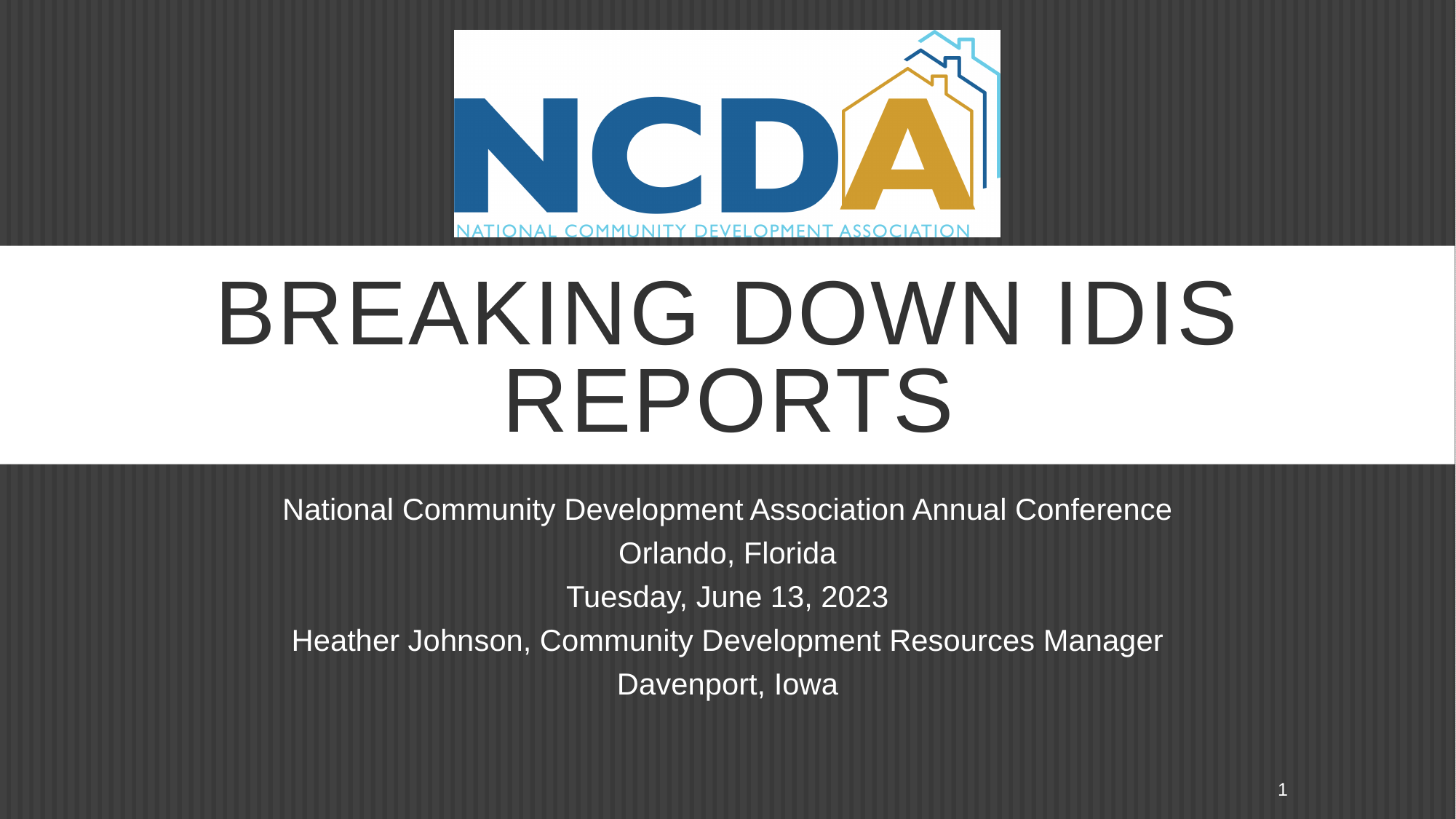

# Breaking Down IDIS Reports
National Community Development Association Annual Conference
Orlando, Florida
Tuesday, June 13, 2023
Heather Johnson, Community Development Resources Manager
Davenport, Iowa
1